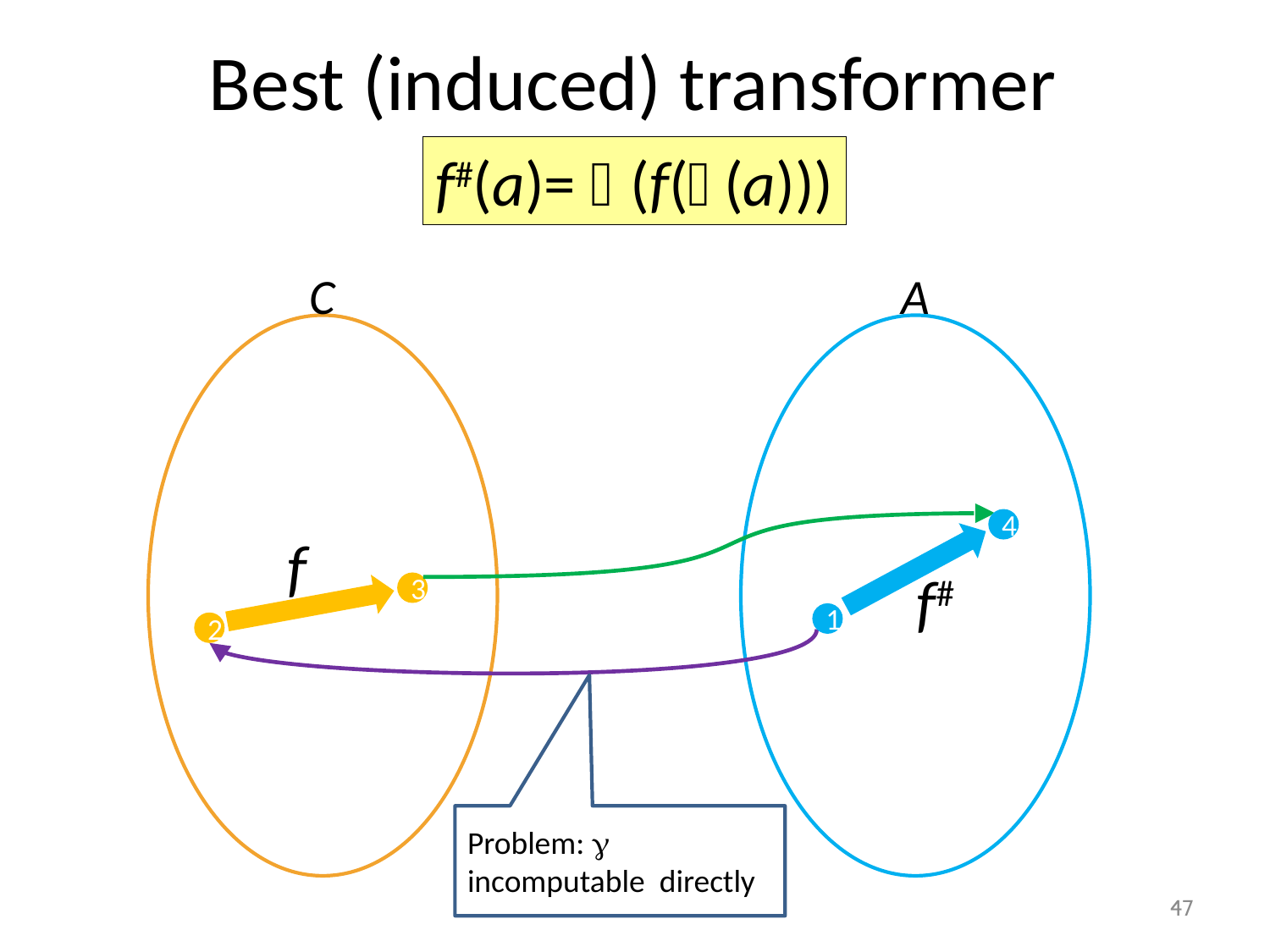

# Best (induced) transformer
f#(a)= α(f(γ(a)))
C
A

4
f

f#
3
1
2
Problem: γ incomputable  directly
47